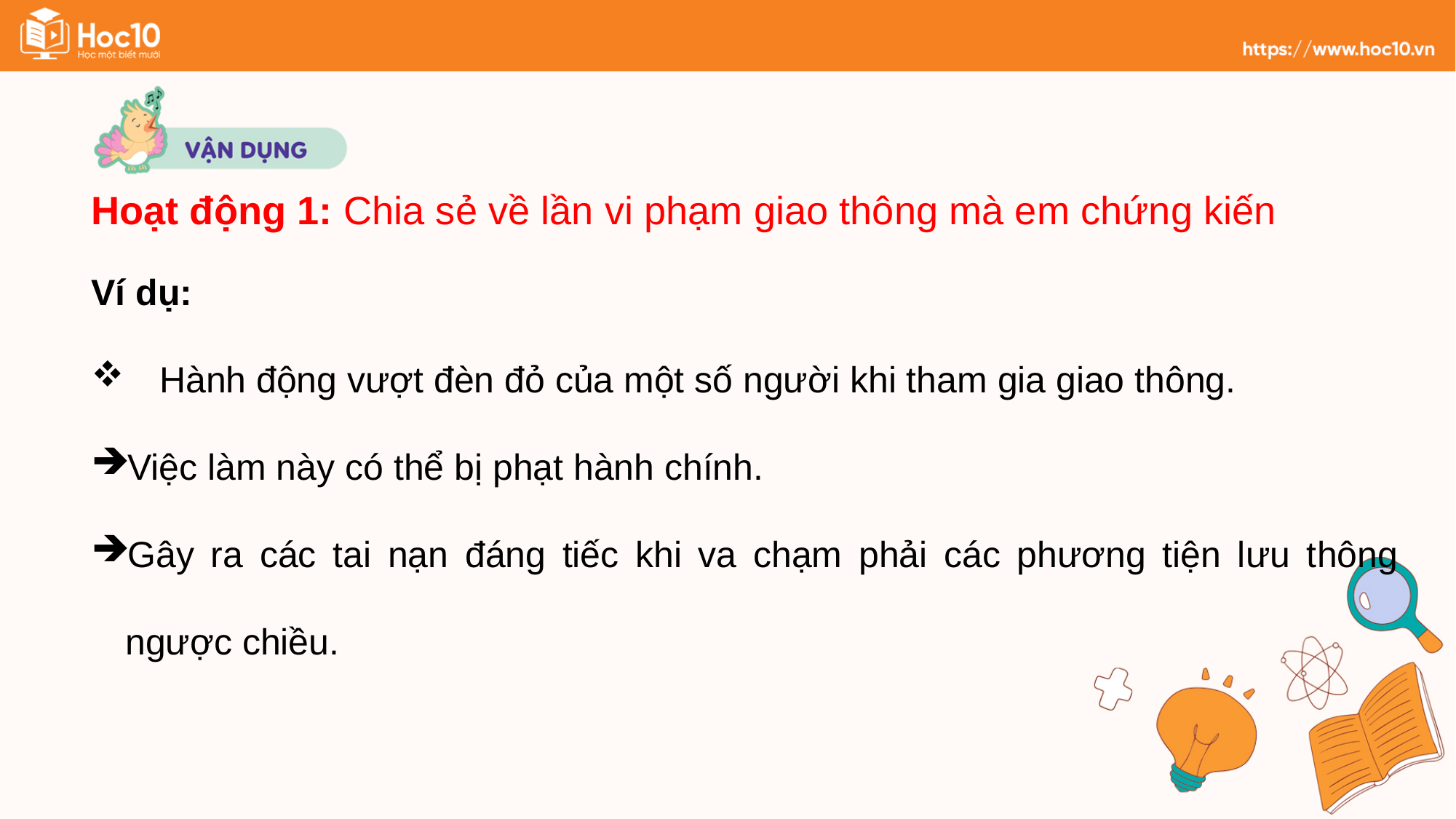

Hoạt động 1: Chia sẻ về lần vi phạm giao thông mà em chứng kiến
Ví dụ:
Hành động vượt đèn đỏ của một số người khi tham gia giao thông.
Việc làm này có thể bị phạt hành chính.
Gây ra các tai nạn đáng tiếc khi va chạm phải các phương tiện lưu thông ngược chiều.